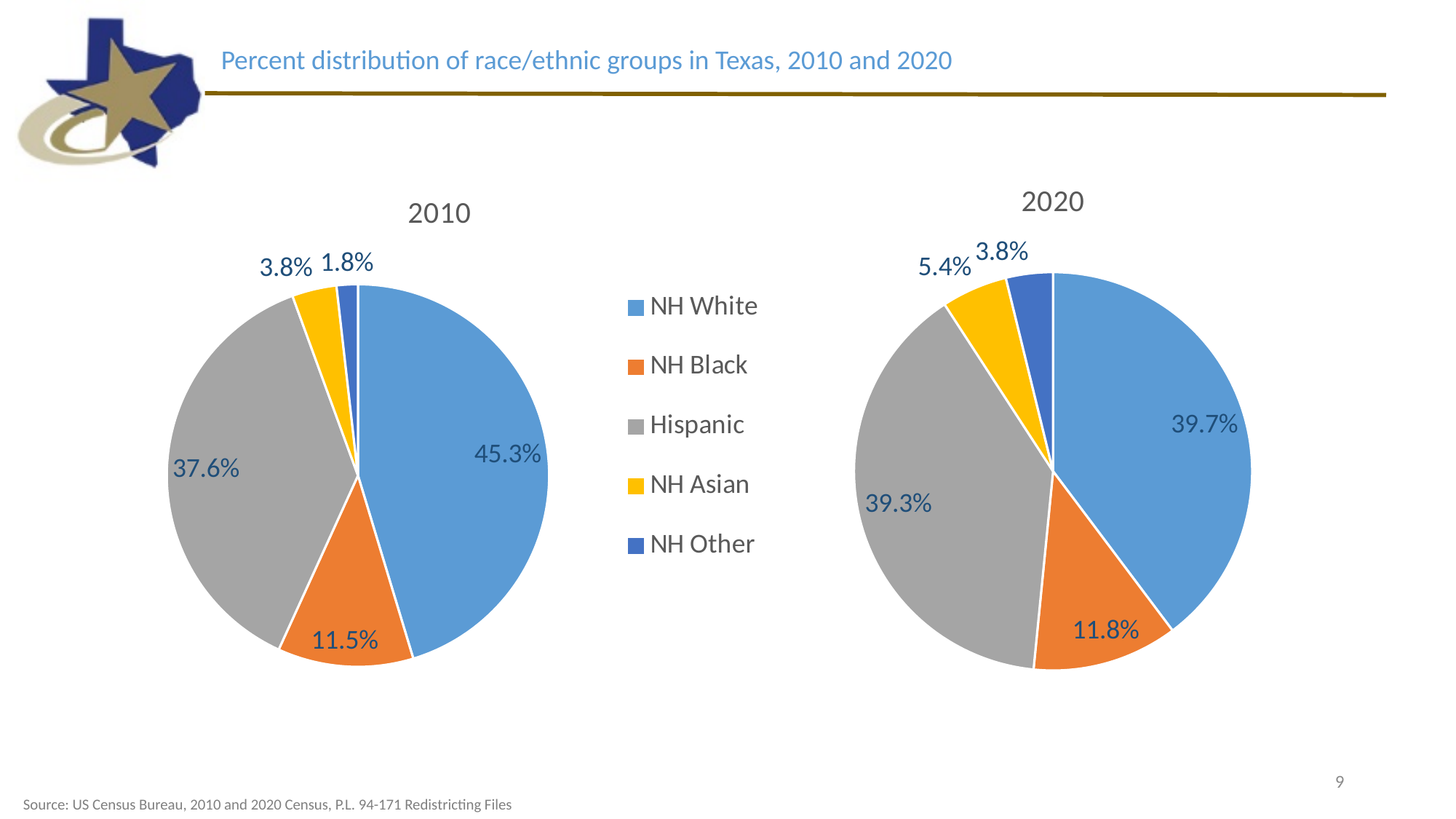

Percent distribution of race/ethnic groups in Texas, 2010 and 2020

### Chart:

| Category | 2020 |
|---|---|
| NH White  | 0.3974745676906267 |
| NH Black | 0.11819016345745254 |
| Hispanic | 0.39257226800496337 |
| NH Asian | 0.05357663214276095 |
| NH Other  | 0.03818636870419641 |

### Chart: 2010

| Category |  |
|---|---|
| NH White  | 0.45325475140522814 |
| NH Black | 0.1148045573530851 |
| Hispanic | 0.37624616925428706 |
| NH Asian | 0.037717432512243416 |
| NH Other  | 0.01797708947515627 |
9
Source: US Census Bureau, 2010 and 2020 Census, P.L. 94-171 Redistricting Files